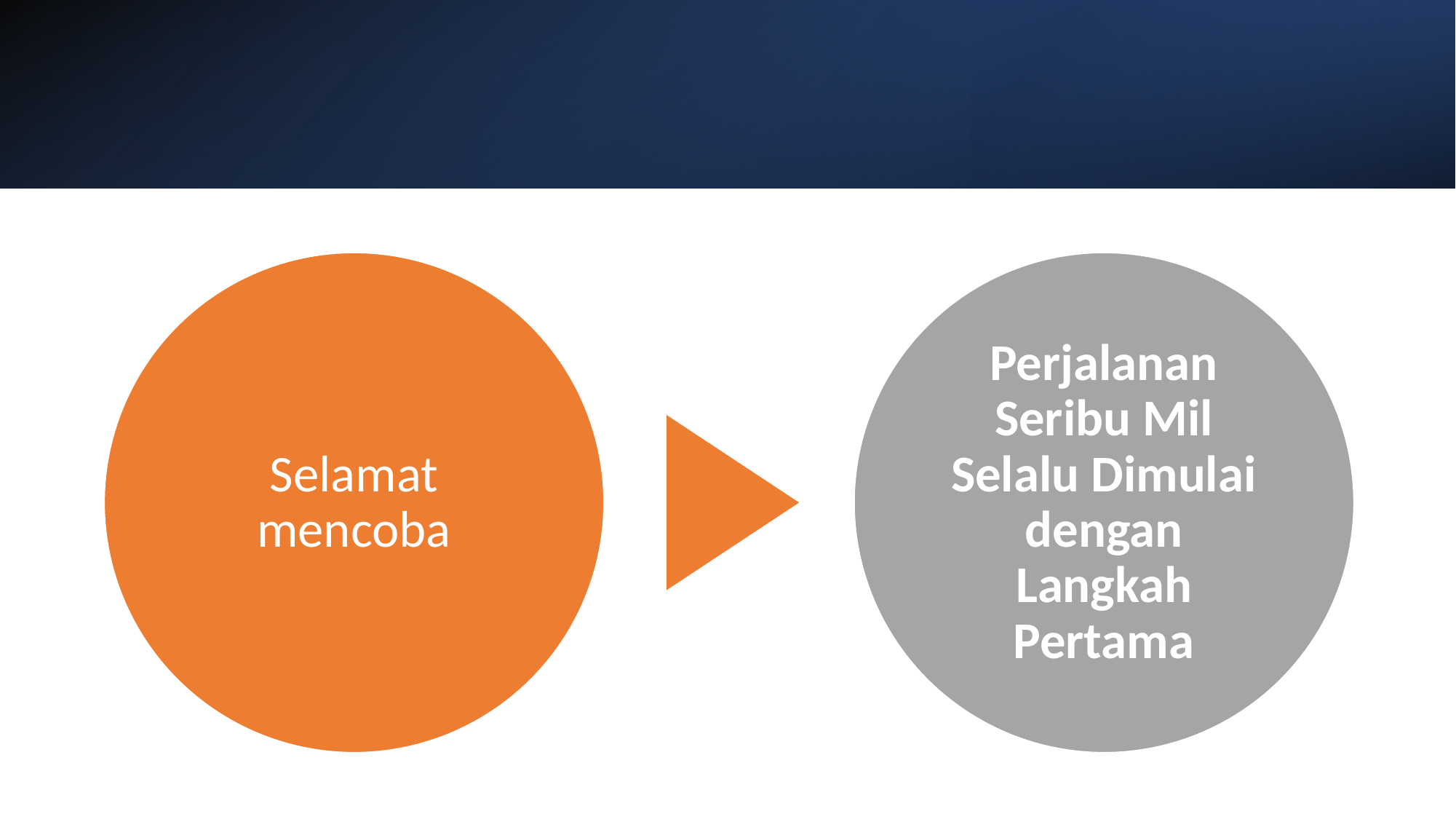

Selamat mencoba
Perjalanan Seribu Mil Selalu Dimulai dengan Langkah Pertama